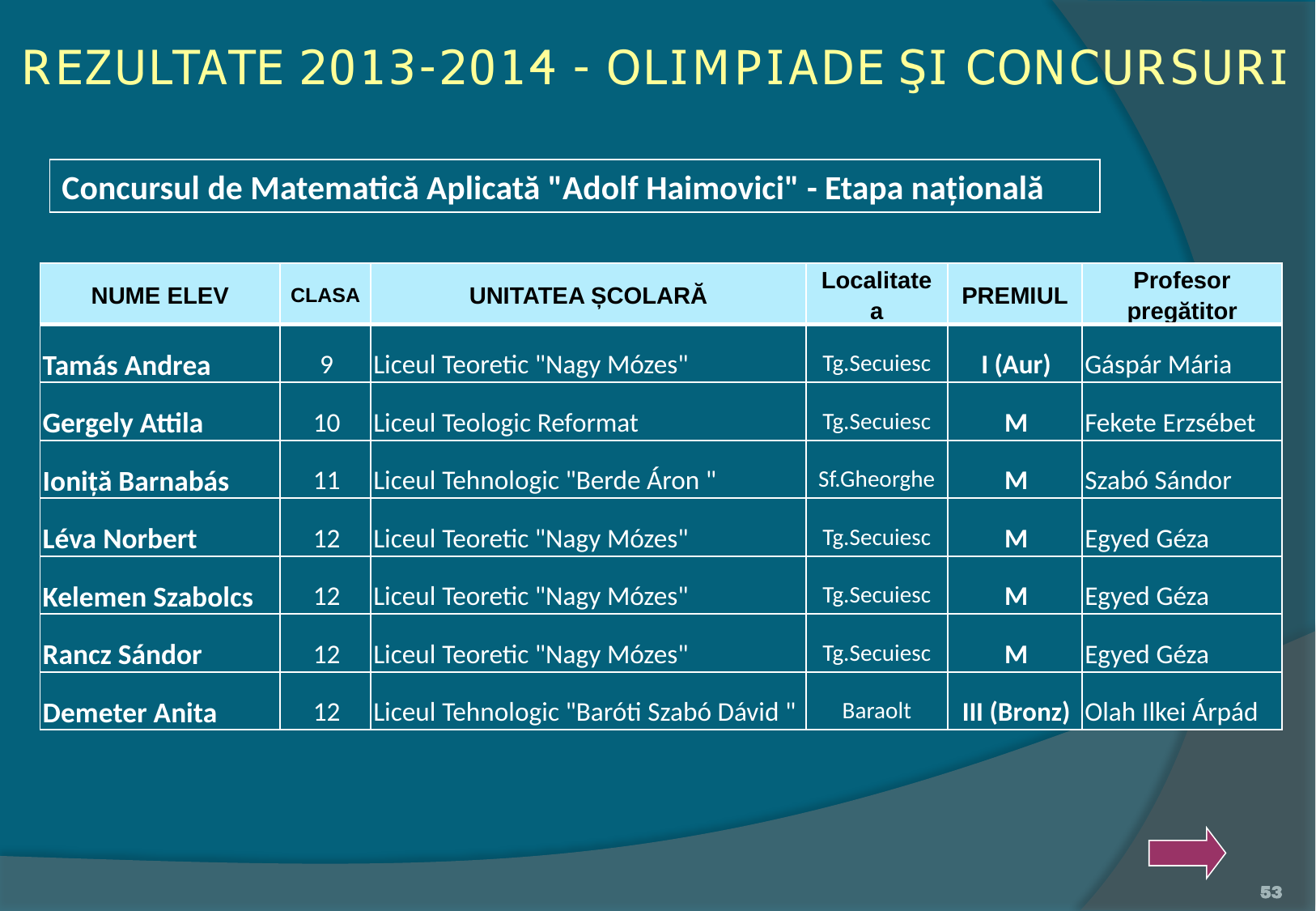

REZULTATE 2013-2014 - OLIMPIADE ŞI CONCURSURI
Concursul de Matematică Aplicată "Adolf Haimovici" - Etapa națională
| NUME ELEV | CLASA | UNITATEA ȘCOLARĂ | Localitatea | PREMIUL | Profesor pregătitor |
| --- | --- | --- | --- | --- | --- |
| Tamás Andrea | 9 | Liceul Teoretic "Nagy Mózes" | Tg.Secuiesc | I (Aur) | Gáspár Mária |
| Gergely Attila | 10 | Liceul Teologic Reformat | Tg.Secuiesc | M | Fekete Erzsébet |
| Ioniță Barnabás | 11 | Liceul Tehnologic "Berde Áron " | Sf.Gheorghe | M | Szabó Sándor |
| Léva Norbert | 12 | Liceul Teoretic "Nagy Mózes" | Tg.Secuiesc | M | Egyed Géza |
| Kelemen Szabolcs | 12 | Liceul Teoretic "Nagy Mózes" | Tg.Secuiesc | M | Egyed Géza |
| Rancz Sándor | 12 | Liceul Teoretic "Nagy Mózes" | Tg.Secuiesc | M | Egyed Géza |
| Demeter Anita | 12 | Liceul Tehnologic "Baróti Szabó Dávid " | Baraolt | III (Bronz) | Olah Ilkei Árpád |

53